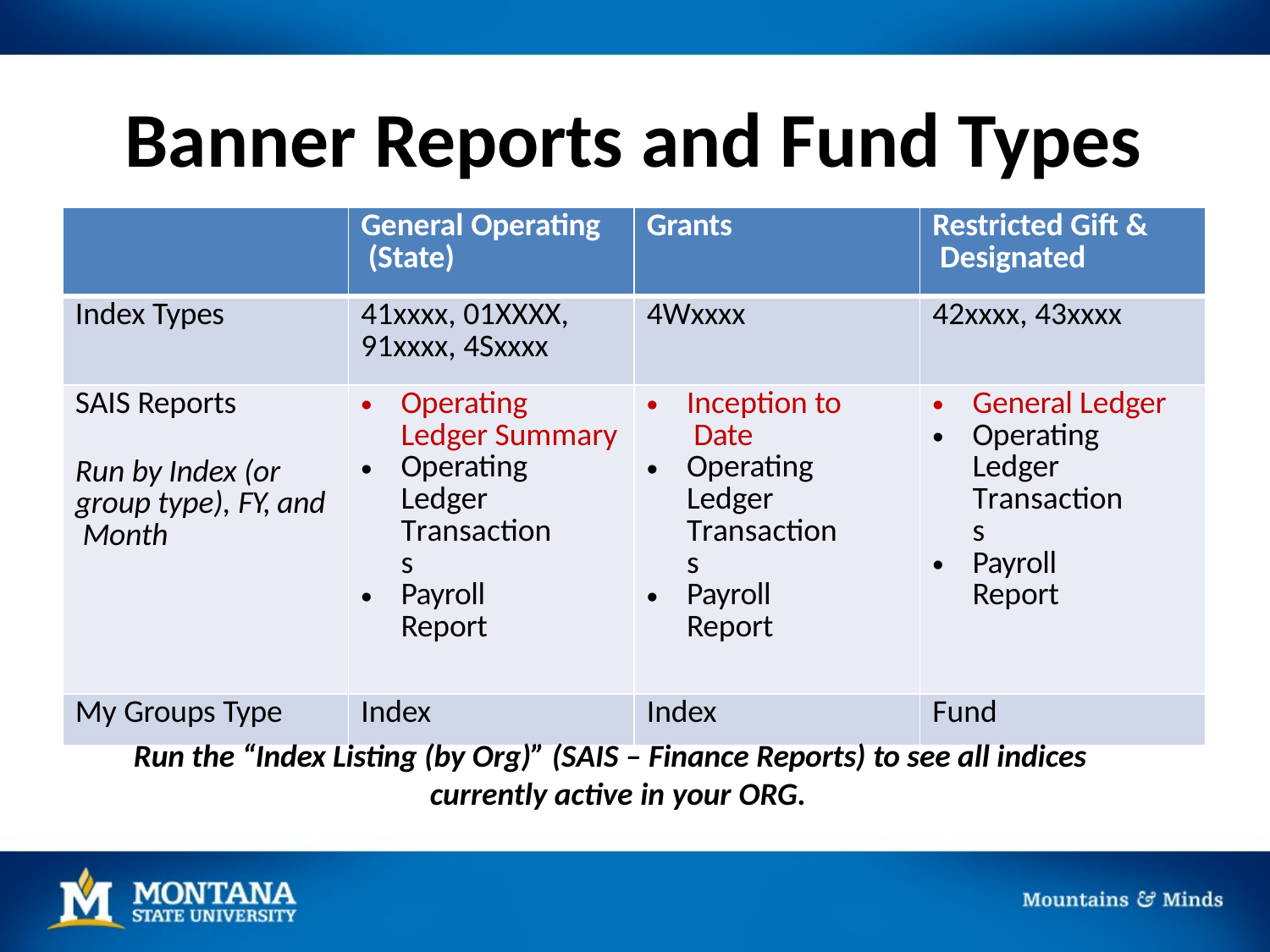

# Banner Reports and Fund Types
|  | General Operating (State) | Grants | Restricted Gift & Designated |
| --- | --- | --- | --- |
| Index Types | 41xxxx, 01XXXX, 91xxxx, 4Sxxxx | 4Wxxxx | 42xxxx, 43xxxx |
| SAIS Reports Run by Index (or group type), FY, and Month | Operating Ledger Summary Operating Ledger Transactions Payroll Report | Inception to Date Operating Ledger Transactions Payroll Report | General Ledger Operating Ledger Transactions Payroll Report |
| My Groups Type | Index | Index | Fund |
Run the “Index Listing (by Org)” (SAIS – Finance Reports) to see all indices  currently active in your ORG.